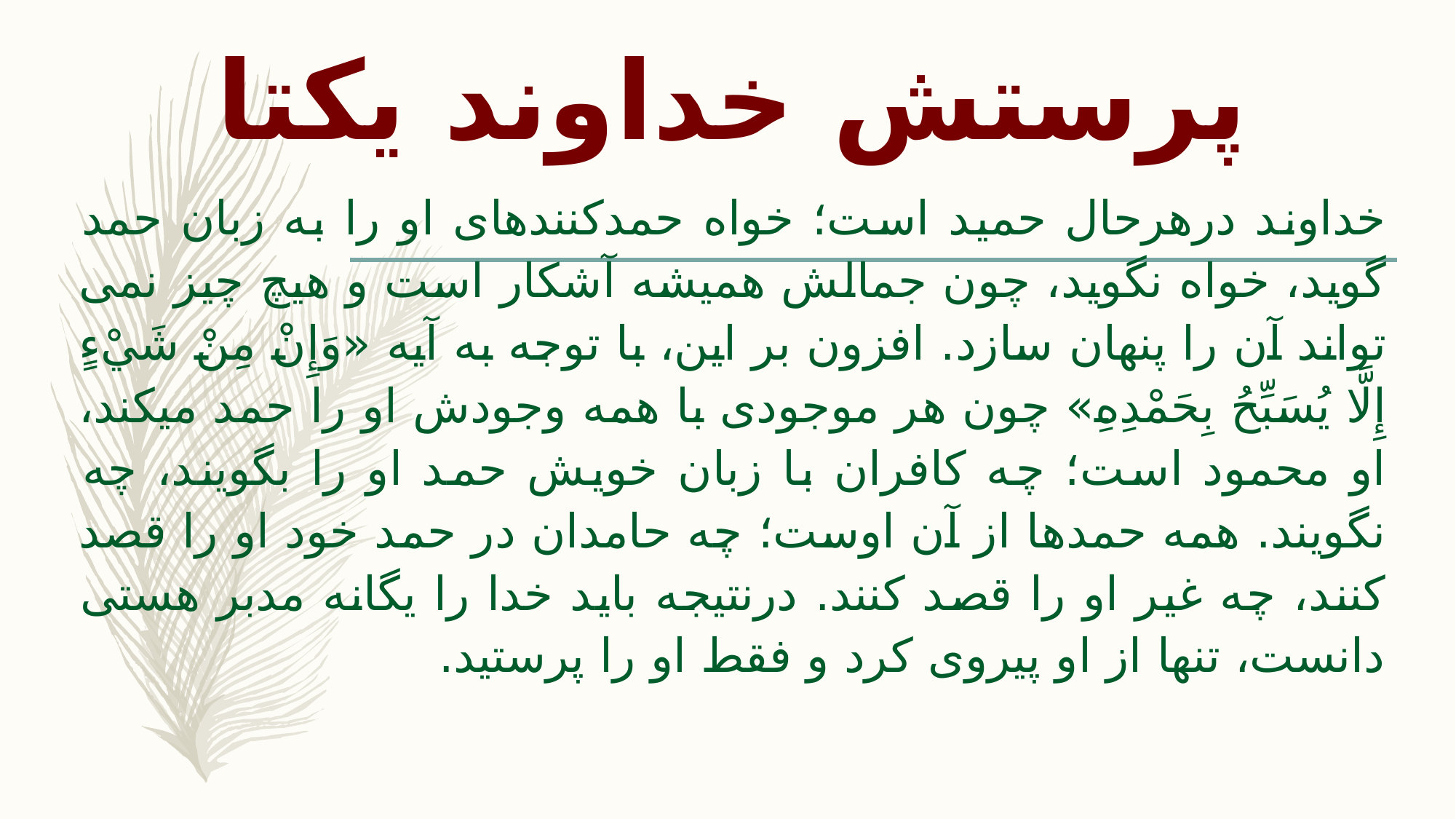

# پرستش خداوند یکتا
خداوند درهرحال حمید است؛ خواه حمدکنندهای او را به زبان حمد گوید، خواه نگوید، چون جمالش همیشه آشکار است و هیچ چیز نمی تواند آن را پنهان سازد. افزون بر این، با توجه به آیه «وَإِنْ مِنْ شَيْءٍ إِلَّا يُسَبِّحُ بِحَمْدِهِ» چون هر موجودی با همه وجودش او را حمد میکند، او محمود است؛ چه کافران با زبان خویش حمد او را بگویند، چه نگویند. همه حمدها از آن اوست؛ چه حامدان در حمد خود او را قصد کنند، چه غیر او را قصد کنند. درنتیجه باید خدا را یگانه مدبر هستی دانست، تنها از او پیروی کرد و فقط او را پرستید.